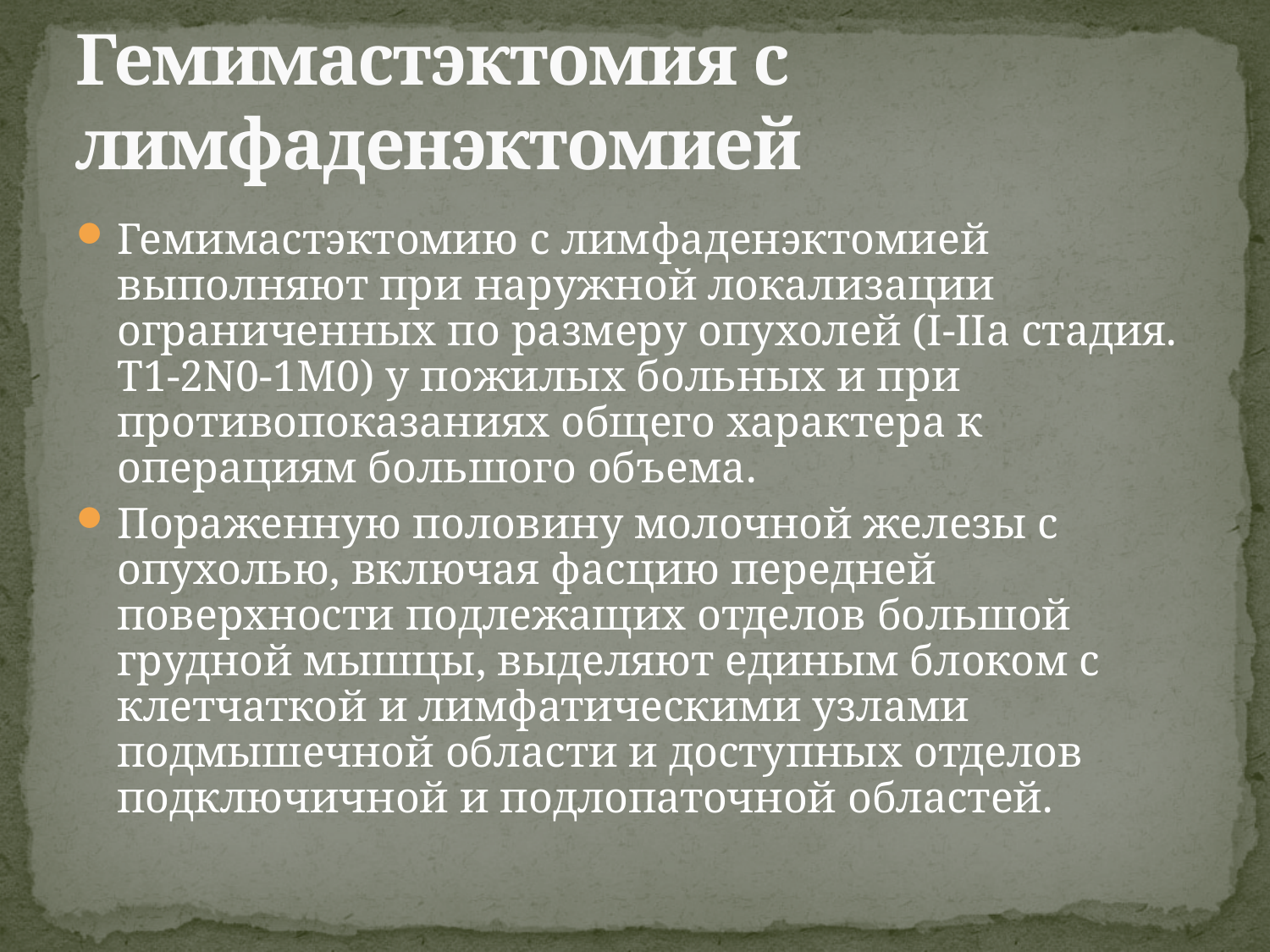

# Гемимастэктомия с лимфаденэктомией
Гемимастэктомию с лимфаденэктомией выполняют при наружной локализации ограниченных по размеру опухолей (I-IIа стадия. T1-2N0-1M0) у пожилых больных и при противопоказаниях общего характера к операциям большого объема.
Пораженную половину молочной железы с опухолью, включая фасцию передней поверхности подлежащих отделов большой грудной мышцы, выделяют единым блоком с клетчаткой и лимфатическими узлами подмышечной области и доступных отделов подключичной и подлопаточной областей.